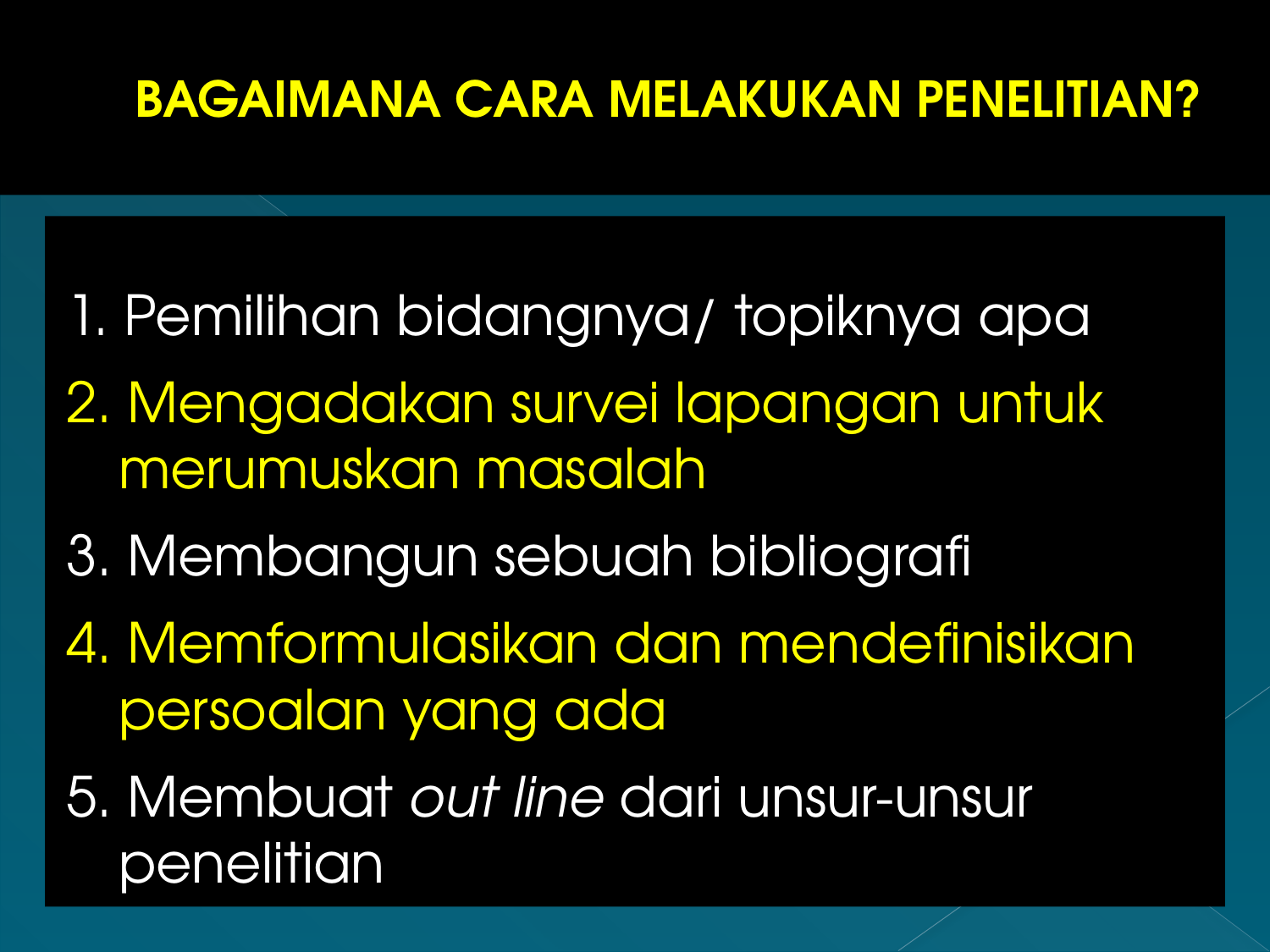

# BAGAIMANA CARA MELAKUKAN PENELITIAN?

1. Pemilihan bidangnya/ topiknya apa
2. Mengadakan survei lapangan untuk merumuskan masalah
3. Membangun sebuah bibliografi
4. Memformulasikan dan mendefinisikan persoalan yang ada
5. Membuat out line dari unsur-unsur penelitian